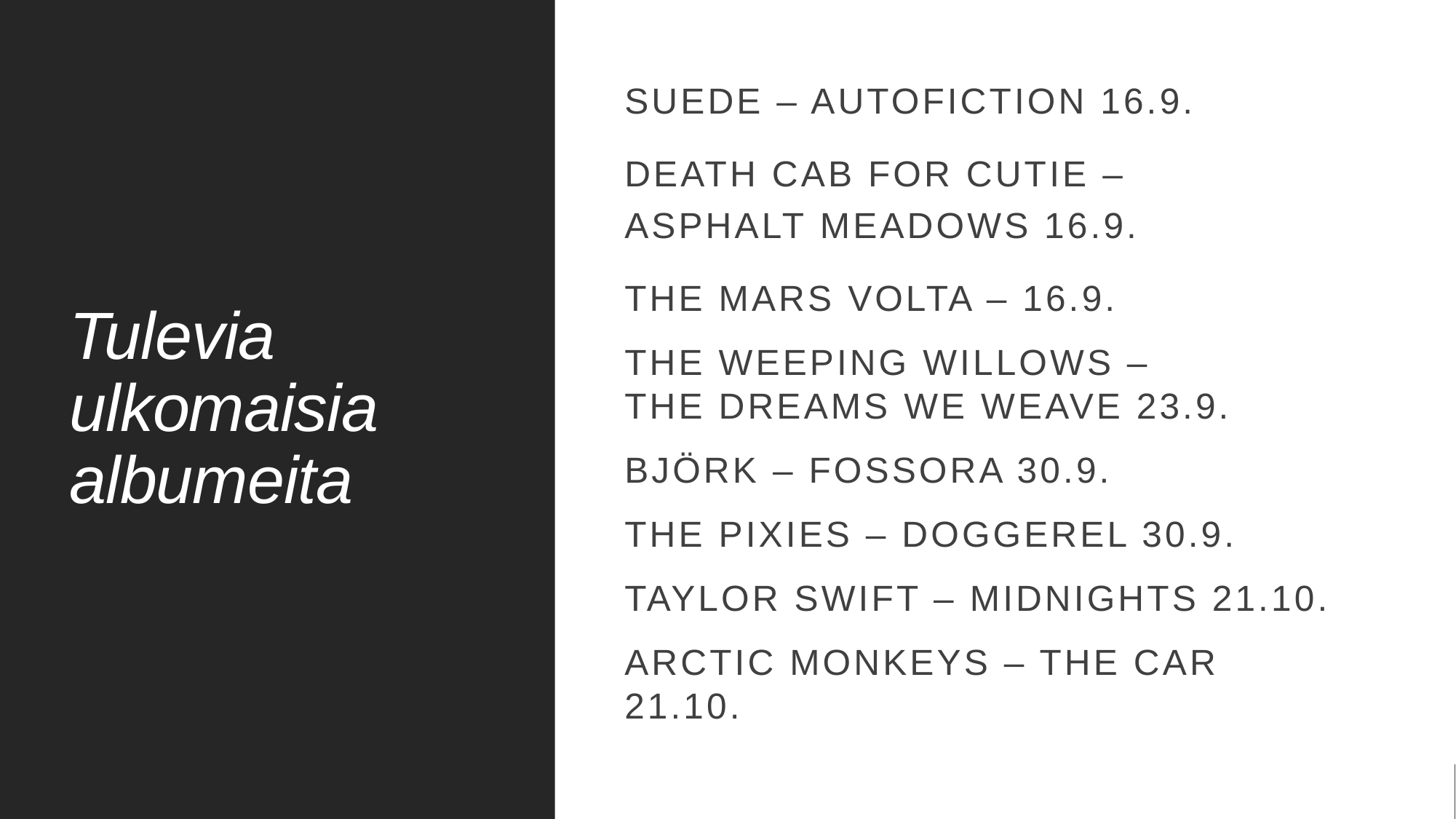

# Tulevia ulkomaisia albumeita
Suede – Autofiction 16.9.
DEATH CAB FOR CUTIE – ASPHALT MEADOWS 16.9.
THE MARS VOLTA – 16.9.
THE WEEPING WILLOWS – THE DREAMS WE WEAVE 23.9.
Björk – fossora 30.9.
The Pixies – doggerel 30.9.
Taylor Swift – Midnights 21.10.
Arctic Monkeys – the car 21.10.